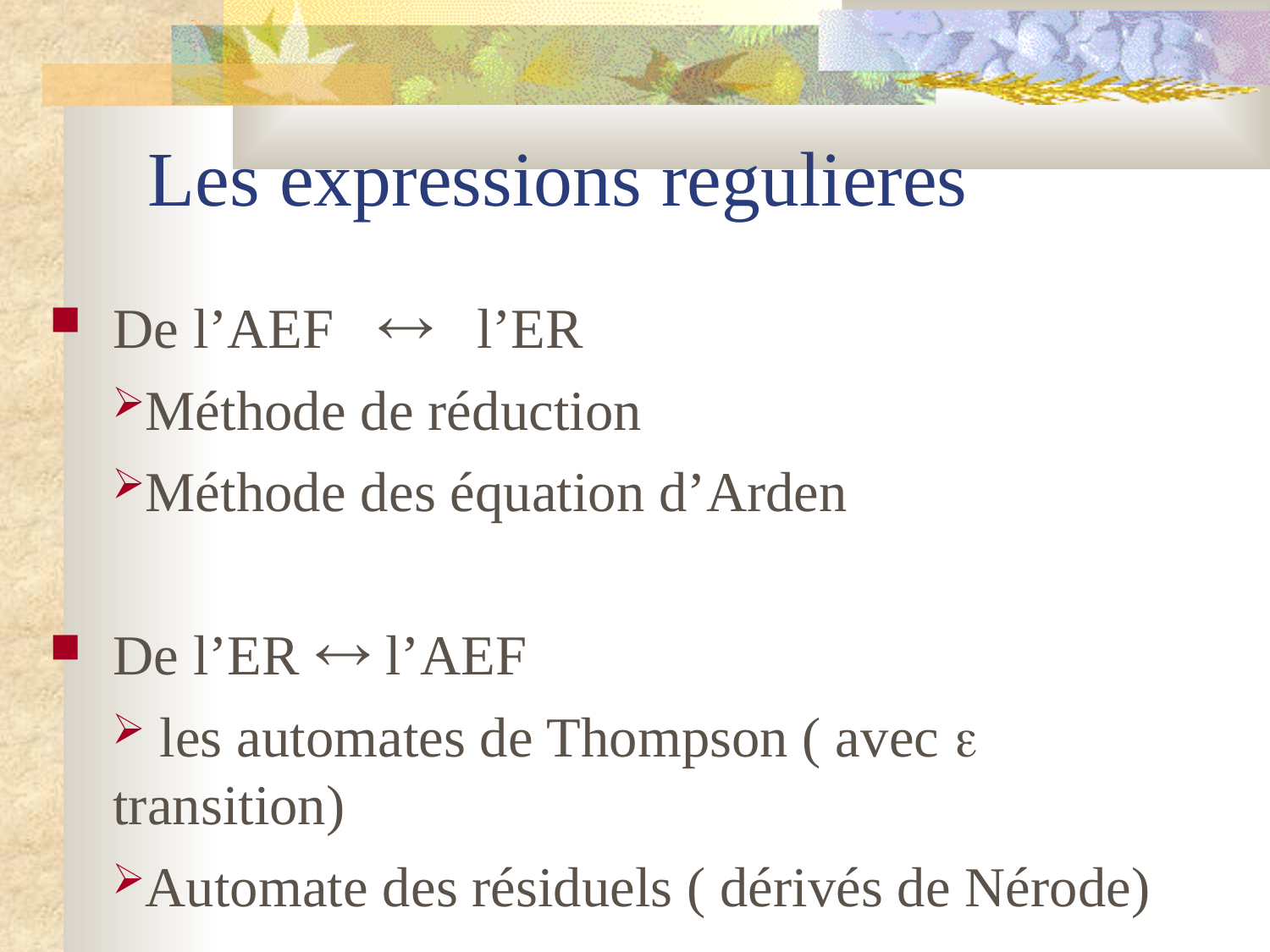

# Les expressions regulieres
De l’AEF   ↔   l’ER
Méthode de réduction
Méthode des équation d’Arden

De l’ER ↔ l’AEF
 les automates de Thompson ( avec ε transition)
Automate des résiduels ( dérivés de Nérode)